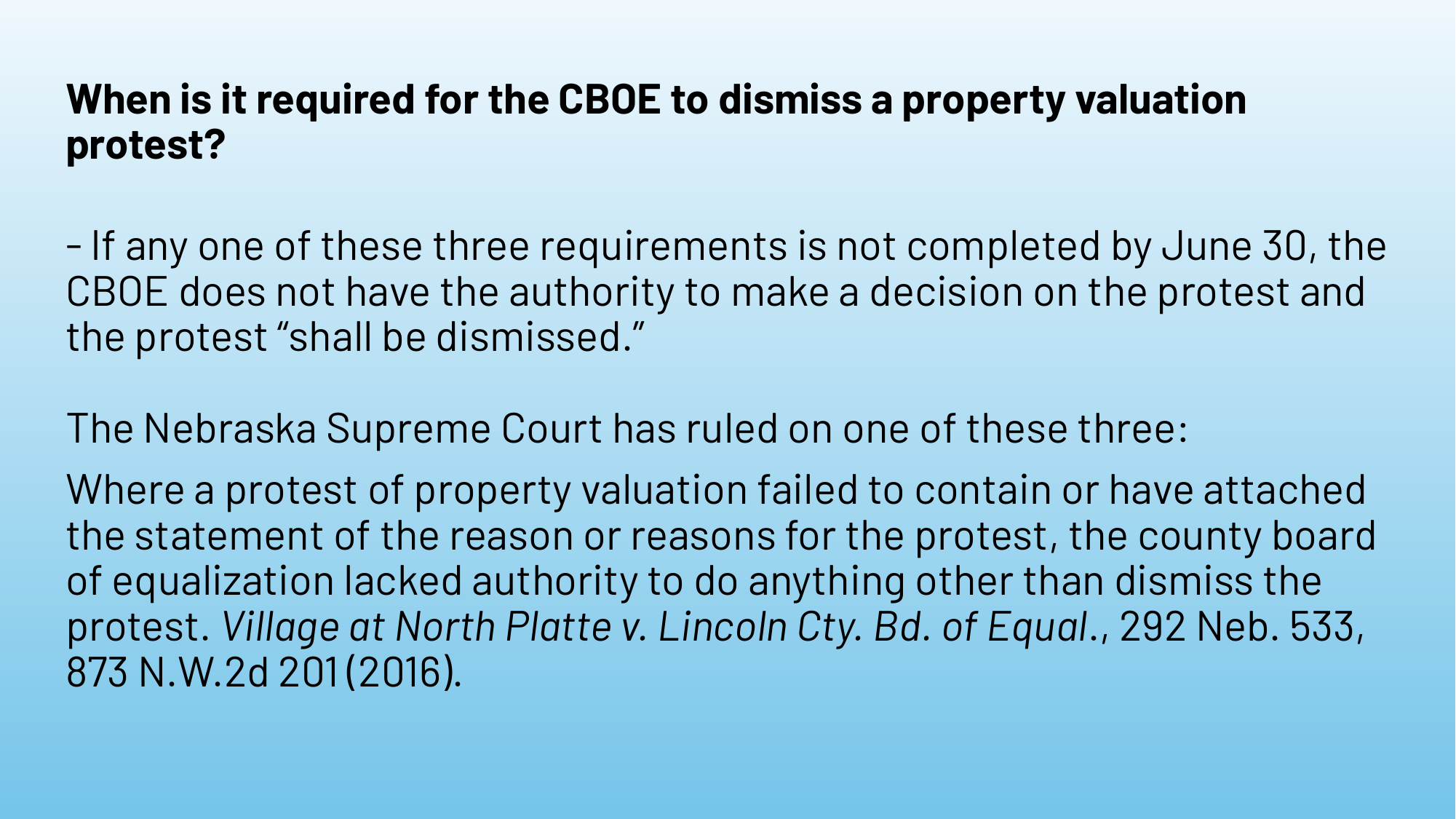

# When is it required for the CBOE to dismiss a property valuation protest?
- If any one of these three requirements is not completed by June 30, the CBOE does not have the authority to make a decision on the protest and the protest “shall be dismissed.”
The Nebraska Supreme Court has ruled on one of these three:
Where a protest of property valuation failed to contain or have attached the statement of the reason or reasons for the protest, the county board of equalization lacked authority to do anything other than dismiss the protest. Village at North Platte v. Lincoln Cty. Bd. of Equal., 292 Neb. 533, 873 N.W.2d 201 (2016).